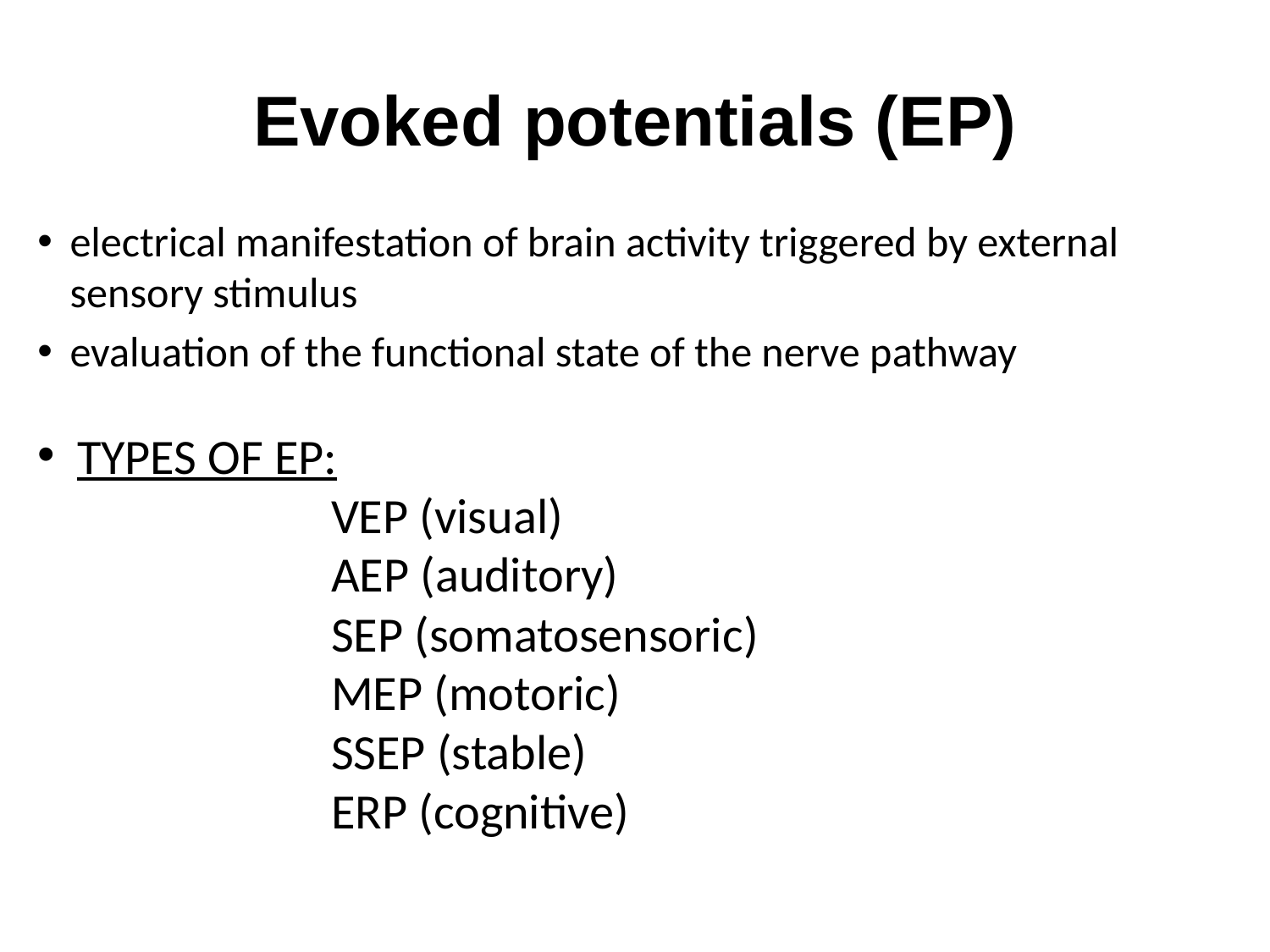

# Evoked potentials (EP)
electrical manifestation of brain activity triggered by external sensory stimulus
evaluation of the functional state of the nerve pathway
TYPES OF EP:
			VEP (visual)
			AEP (auditory)
			SEP (somatosensoric)
			MEP (motoric)
			SSEP (stable)
			ERP (cognitive)